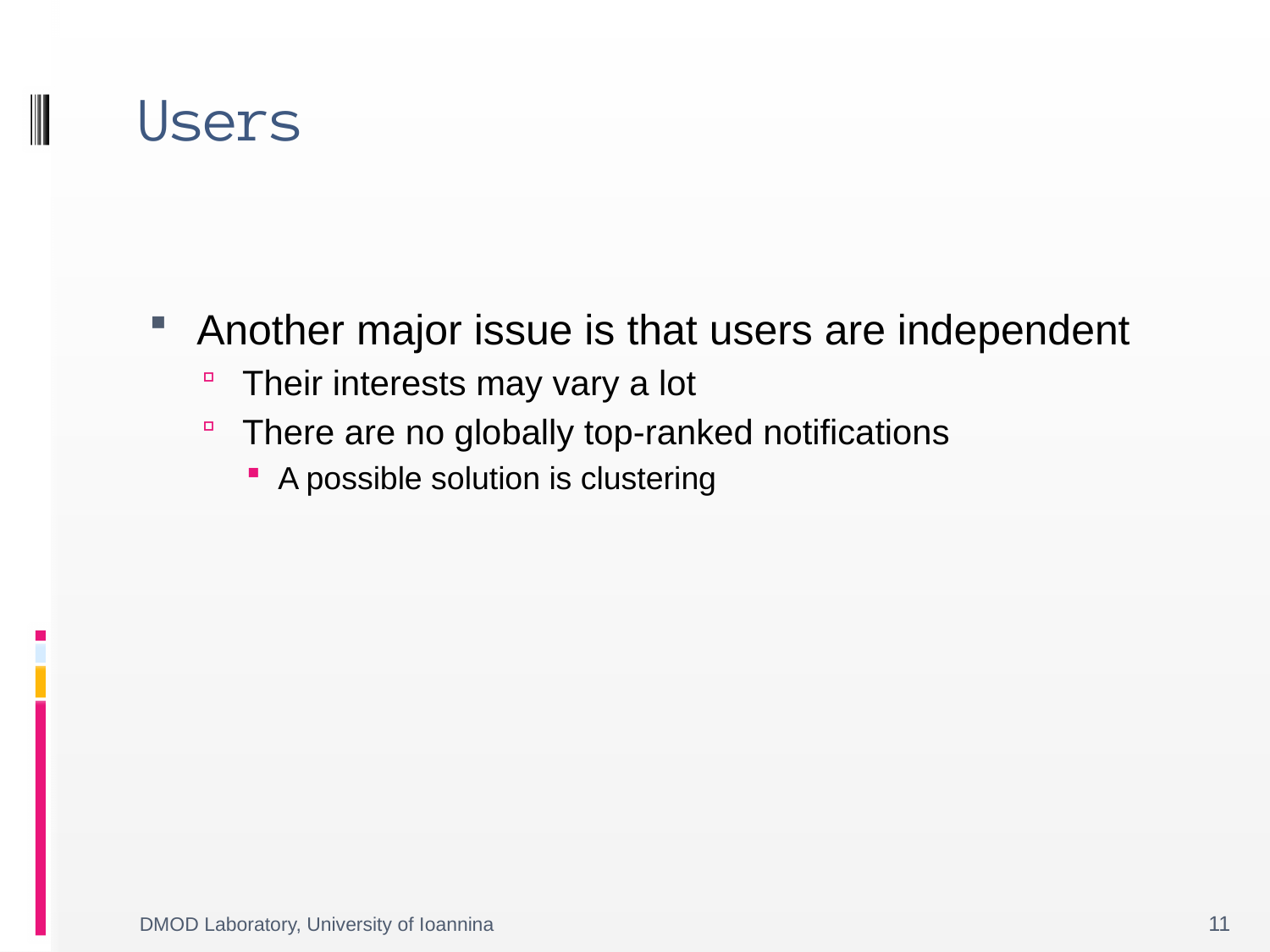

# Users

Another major issue is that users are independent
Their interests may vary a lot
There are no globally top-ranked notifications
A possible solution is clustering
DMOD Laboratory, University of Ioannina
11